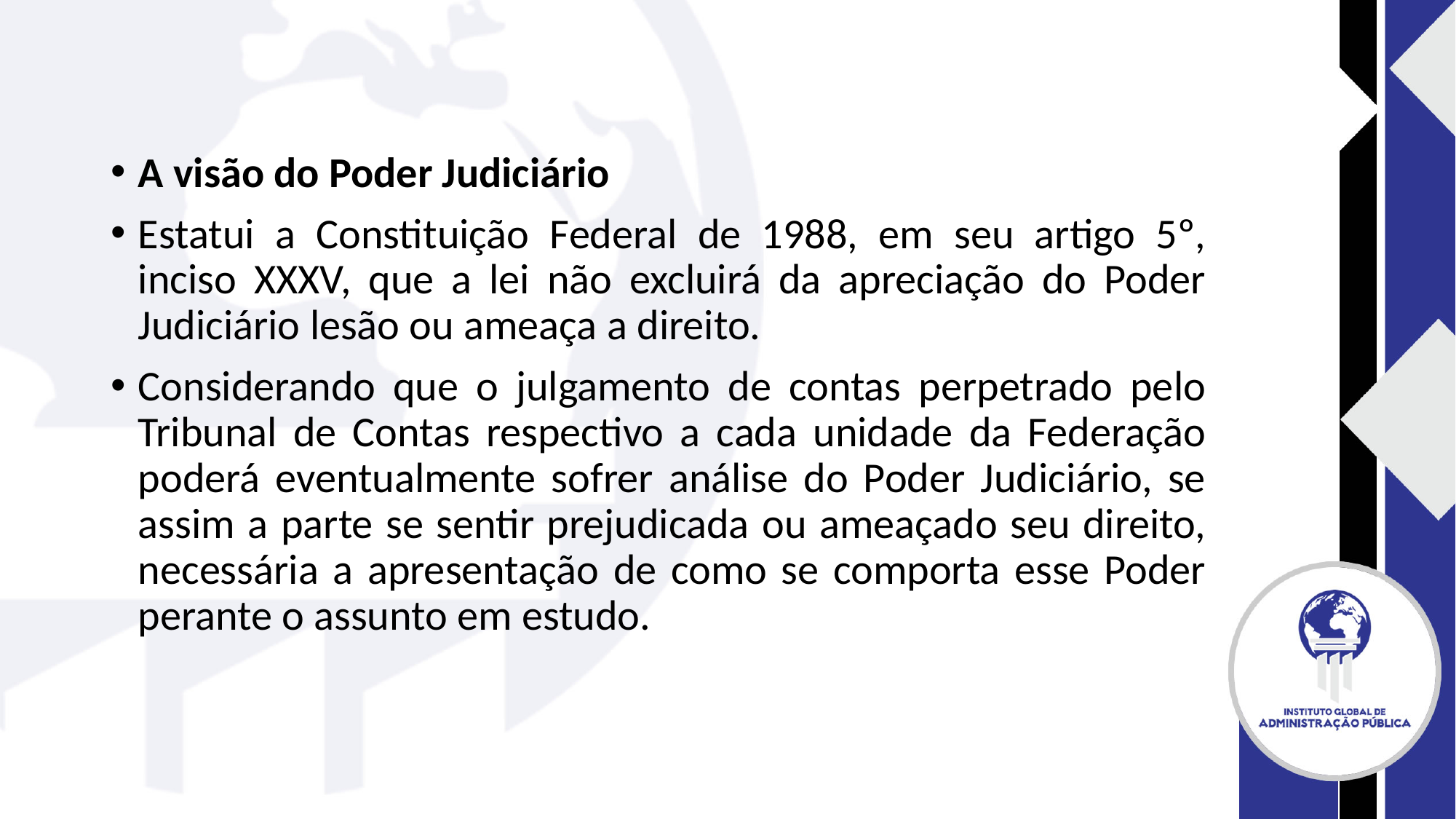

#
A visão do Poder Judiciário
Estatui a Constituição Federal de 1988, em seu artigo 5º, inciso XXXV, que a lei não excluirá da apreciação do Poder Judiciário lesão ou ameaça a direito.
Considerando que o julgamento de contas perpetrado pelo Tribunal de Contas respectivo a cada unidade da Federação poderá eventualmente sofrer análise do Poder Judiciário, se assim a parte se sentir prejudicada ou ameaçado seu direito, necessária a apresentação de como se comporta esse Poder perante o assunto em estudo.